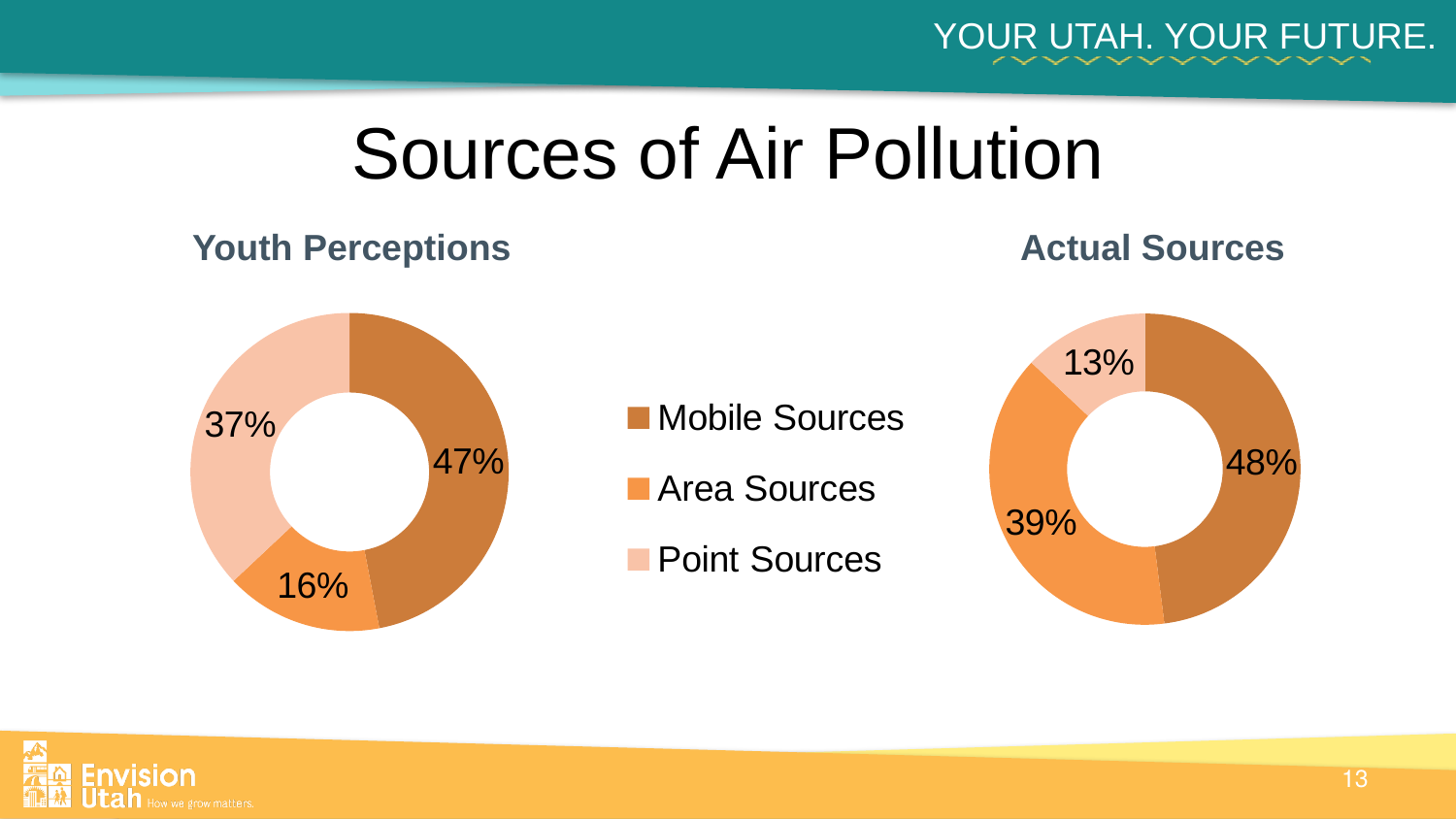

# Sources of Air Pollution

### Chart

| Category | Total |
|---|---|
| Mobile | 0.48 |
| Area | 0.39 |
| Point | 0.13 |
Actual Sources
Youth Perceptions

### Chart

| Category | Total |
|---|---|
| Mobile Sources | 0.47 |
| Area Sources | 0.16 |
| Point Sources | 0.37 |
13